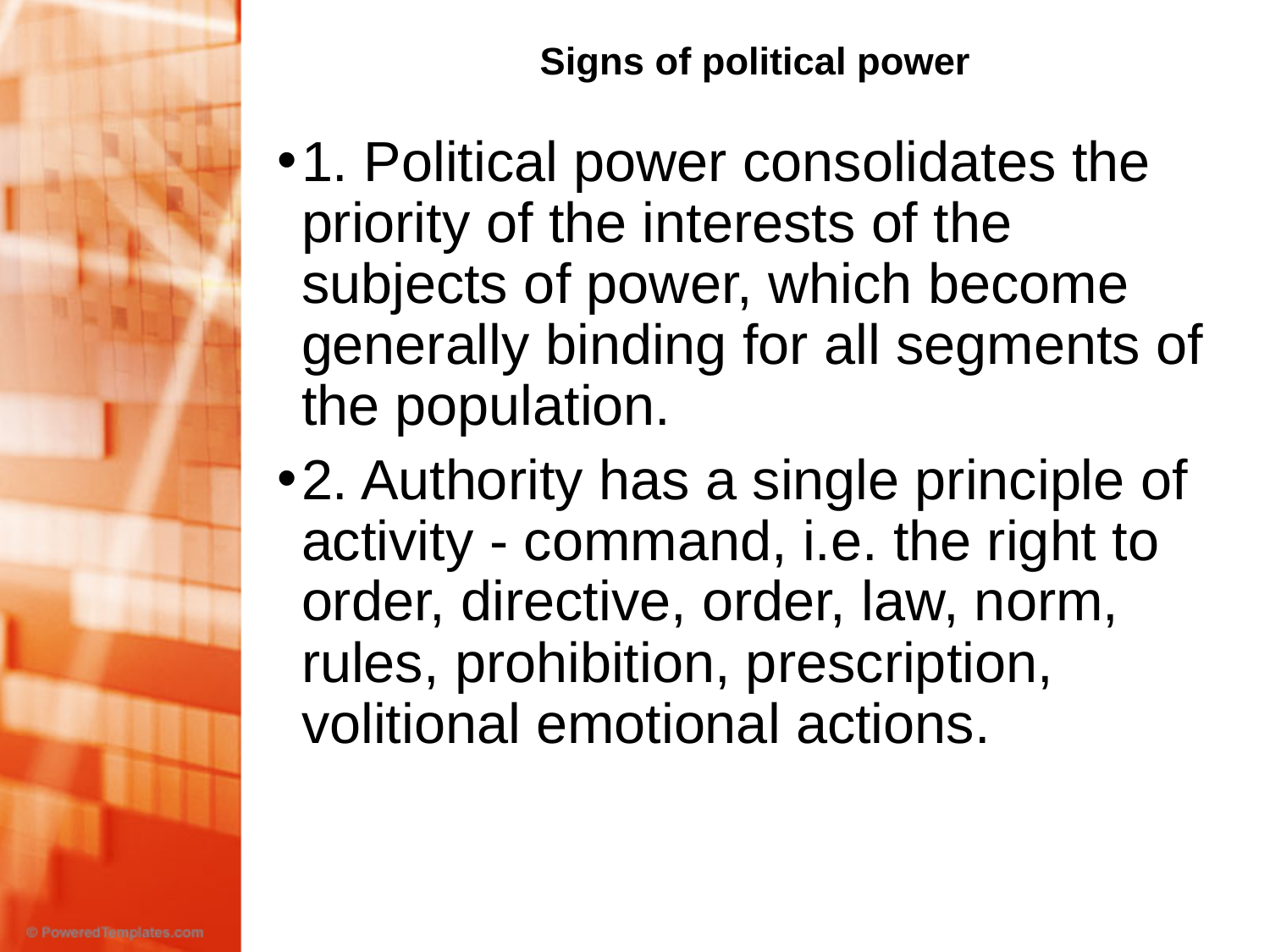

# Signs of political power
1. Political power consolidates the priority of the interests of the subjects of power, which become generally binding for all segments of the population.
2. Authority has a single principle of activity - command, i.e. the right to order, directive, order, law, norm, rules, prohibition, prescription, volitional emotional actions.